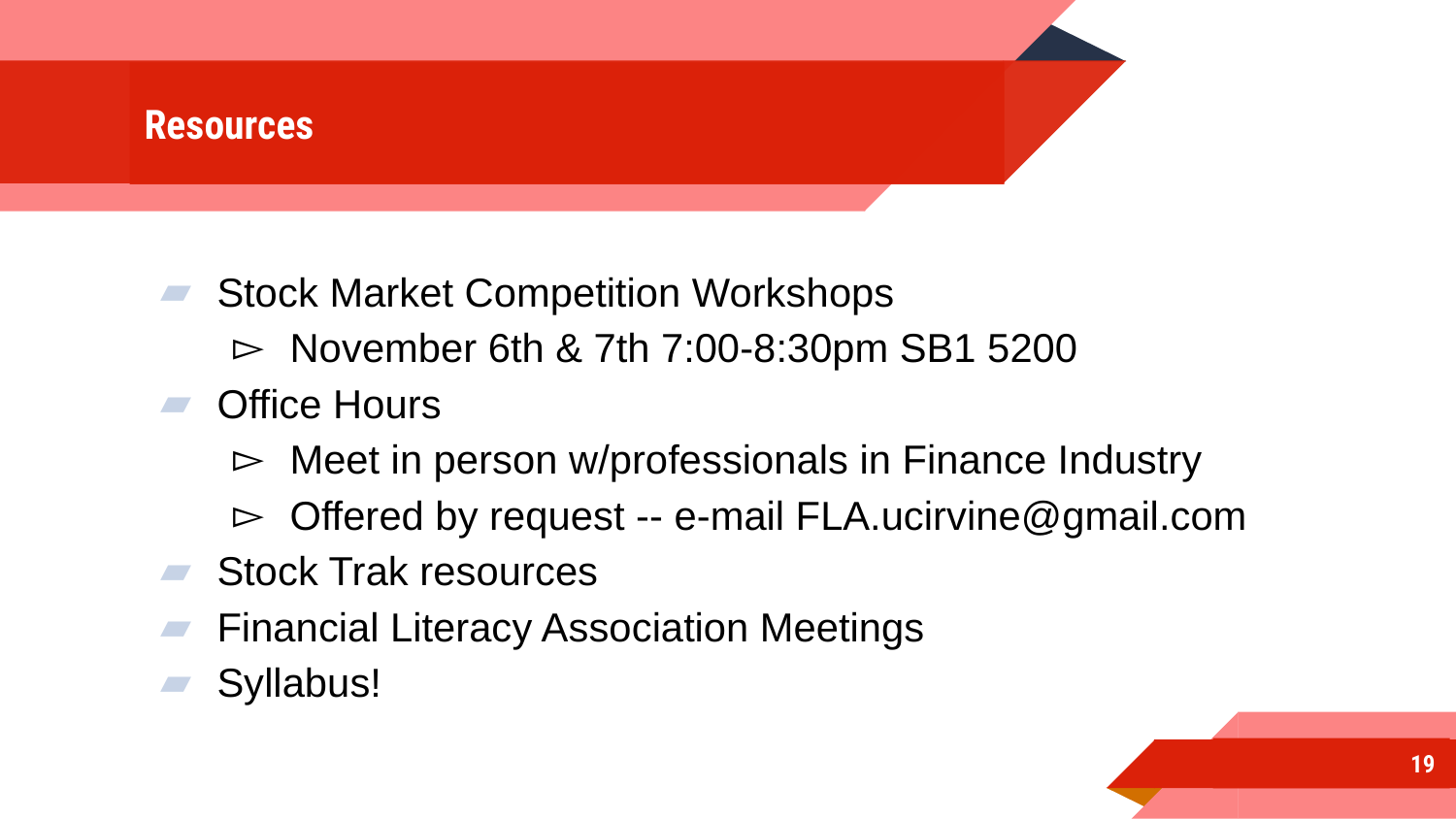

# Resources
Stock Market Competition Workshops
November 6th & 7th 7:00-8:30pm SB1 5200
Office Hours
Meet in person w/professionals in Finance Industry
Offered by request -- e-mail FLA.ucirvine@gmail.com
Stock Trak resources
Financial Literacy Association Meetings
Syllabus!
19